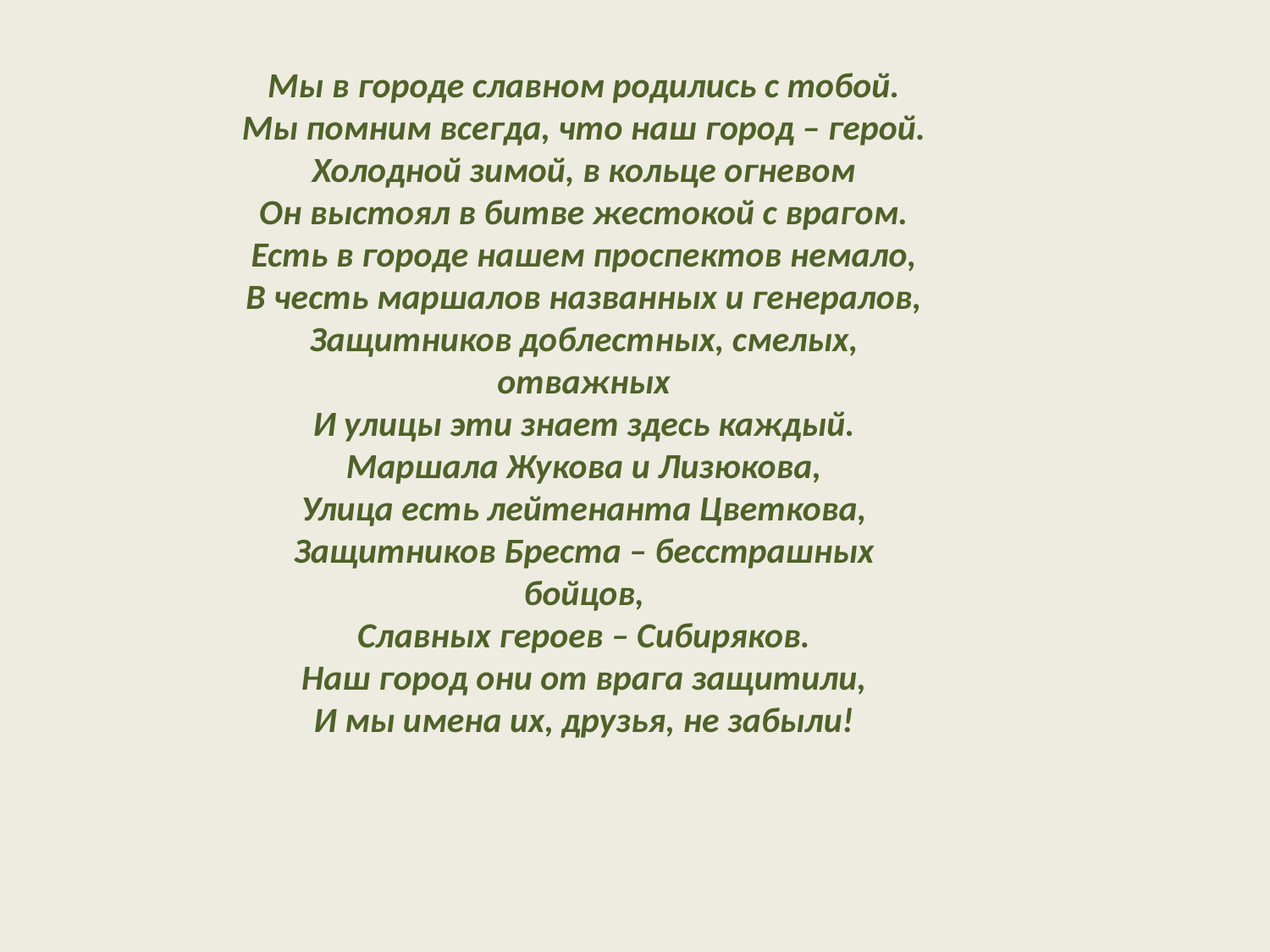

Мы в городе славном родились с тобой.
Мы помним всегда, что наш город – герой.
Холодной зимой, в кольце огневом
Он выстоял в битве жестокой с врагом.
Есть в городе нашем проспектов немало,
В честь маршалов названных и генералов,
Защитников доблестных, смелых, отважных
И улицы эти знает здесь каждый.
Маршала Жукова и Лизюкова,
Улица есть лейтенанта Цветкова,
Защитников Бреста – бесстрашных бойцов,
Славных героев – Сибиряков.
Наш город они от врага защитили,
И мы имена их, друзья, не забыли!